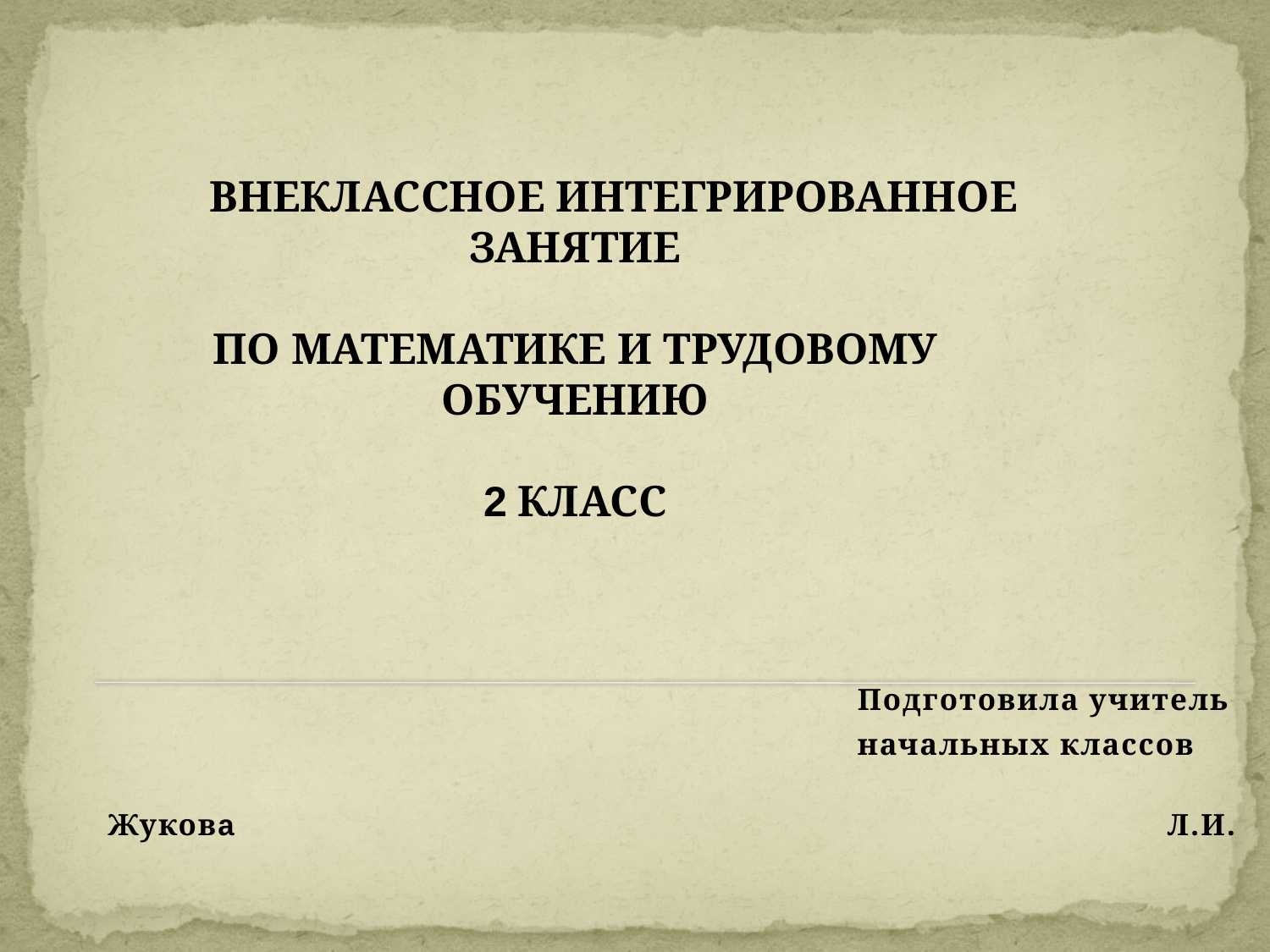

ВНЕКЛАССНОЕ ИНТЕГРИРОВАННОЕ ЗАНЯТИЕ

ПО МАТЕМАТИКЕ И ТРУДОВОМУ ОБУЧЕНИЮ

2 КЛАСС
#
                                                                                Подготовила учитель
                                                                                начальных классов
                                                                                                                   Жукова Л.И.